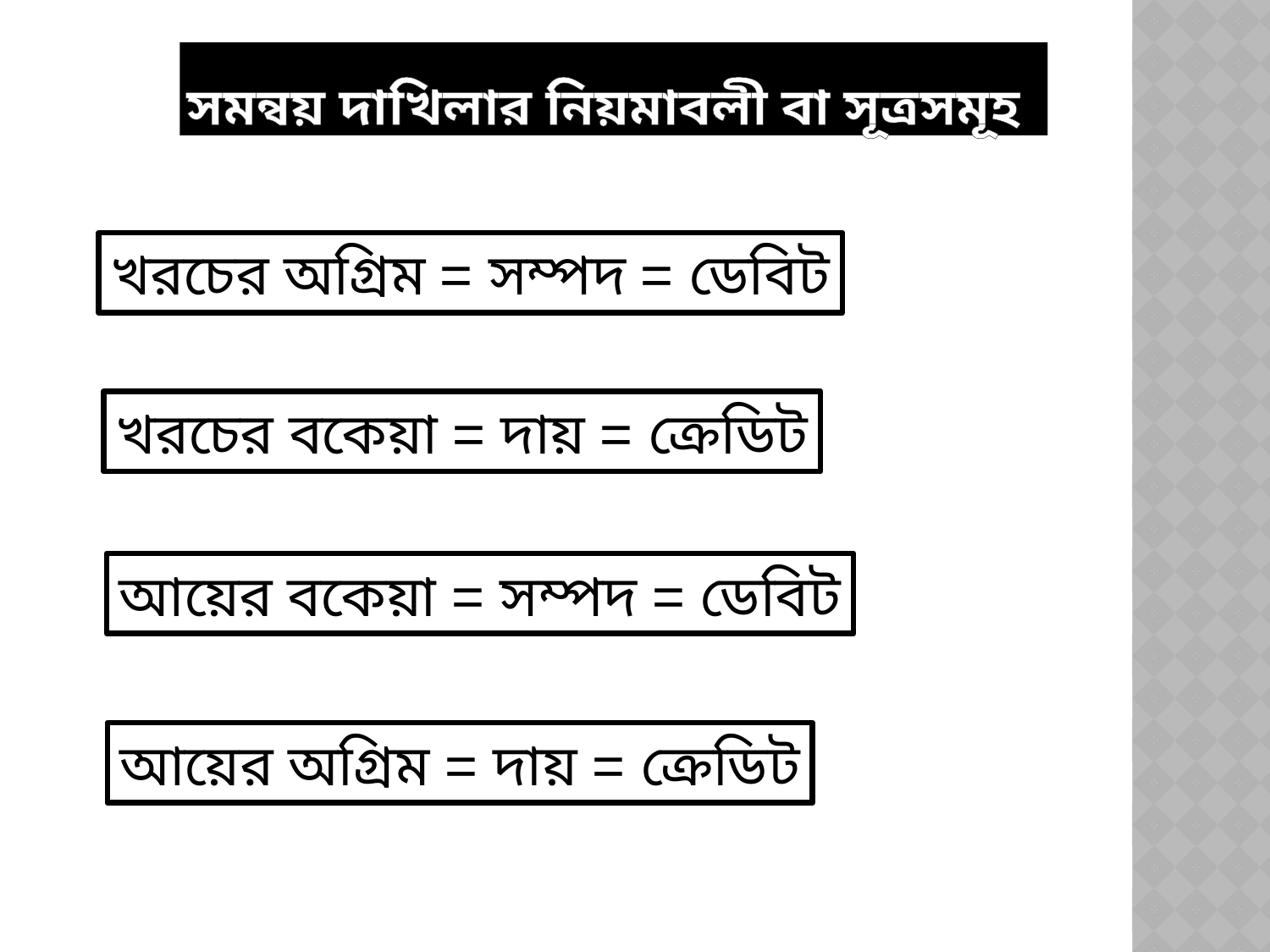

# সমন্বয় দাখিলার নিয়মাবলী বা সূত্রসমূহ
খরচের অগ্রিম = সম্পদ = ডেবিট
খরচের বকেয়া = দায় = ক্রেডিট
আয়ের বকেয়া = সম্পদ = ডেবিট
আয়ের অগ্রিম = দায় = ক্রেডিট